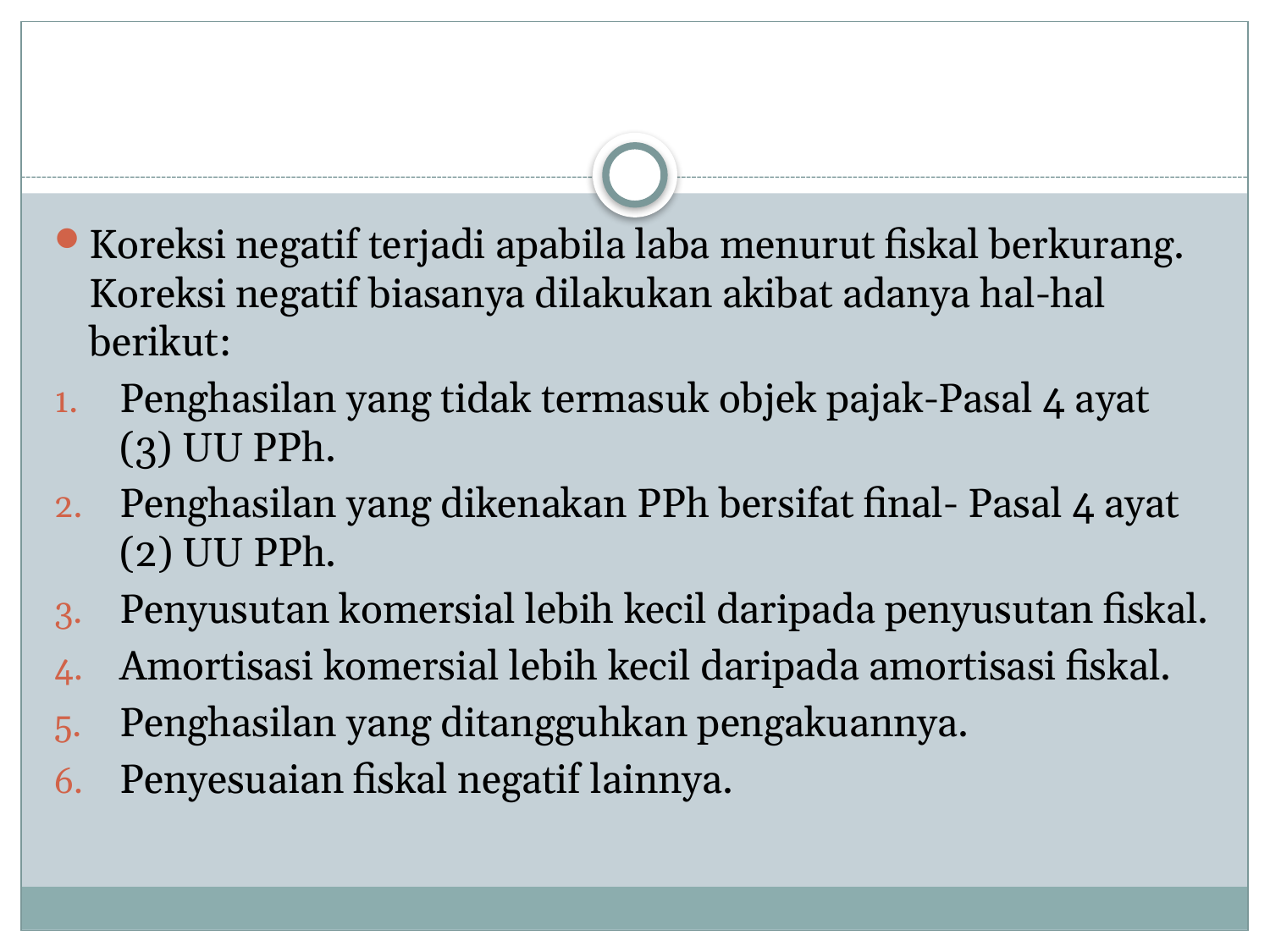

#
Koreksi negatif terjadi apabila laba menurut fiskal berkurang. Koreksi negatif biasanya dilakukan akibat adanya hal-hal berikut:
Penghasilan yang tidak termasuk objek pajak-Pasal 4 ayat (3) UU PPh.
Penghasilan yang dikenakan PPh bersifat final- Pasal 4 ayat (2) UU PPh.
Penyusutan komersial lebih kecil daripada penyusutan fiskal.
Amortisasi komersial lebih kecil daripada amortisasi fiskal.
Penghasilan yang ditangguhkan pengakuannya.
Penyesuaian fiskal negatif lainnya.